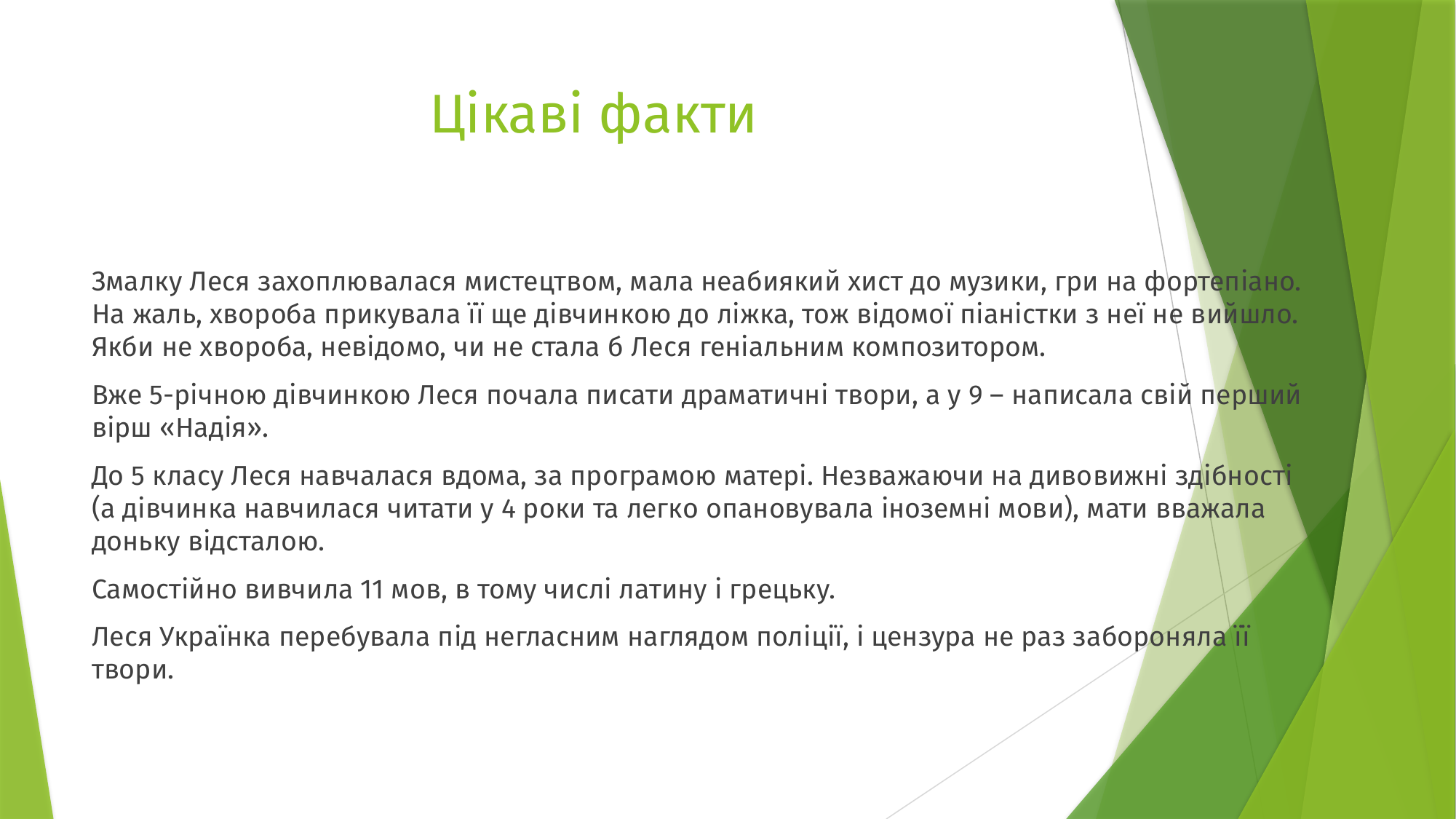

# Цікаві факти
Змалку Леся захоплювалася мистецтвом, мала неабиякий хист до музики, гри на фортепіано. На жаль, хвороба прикувала її ще дівчинкою до ліжка, тож відомої піаністки з неї не вийшло. Якби не хвороба, невідомо, чи не стала б Леся геніальним композитором.
Вже 5-річною дівчинкою Леся почала писати драматичні твори, а у 9 – написала свій перший вірш «Надія».
До 5 класу Леся навчалася вдома, за програмою матері. Незважаючи на дивовижні здібності (а дівчинка навчилася читати у 4 роки та легко опановувала іноземні мови), мати вважала доньку відсталою.
Самостійно вивчила 11 мов, в тому числі латину і грецьку.
Леся Українка перебувала під негласним наглядом поліції, і цензура не раз забороняла її твори.